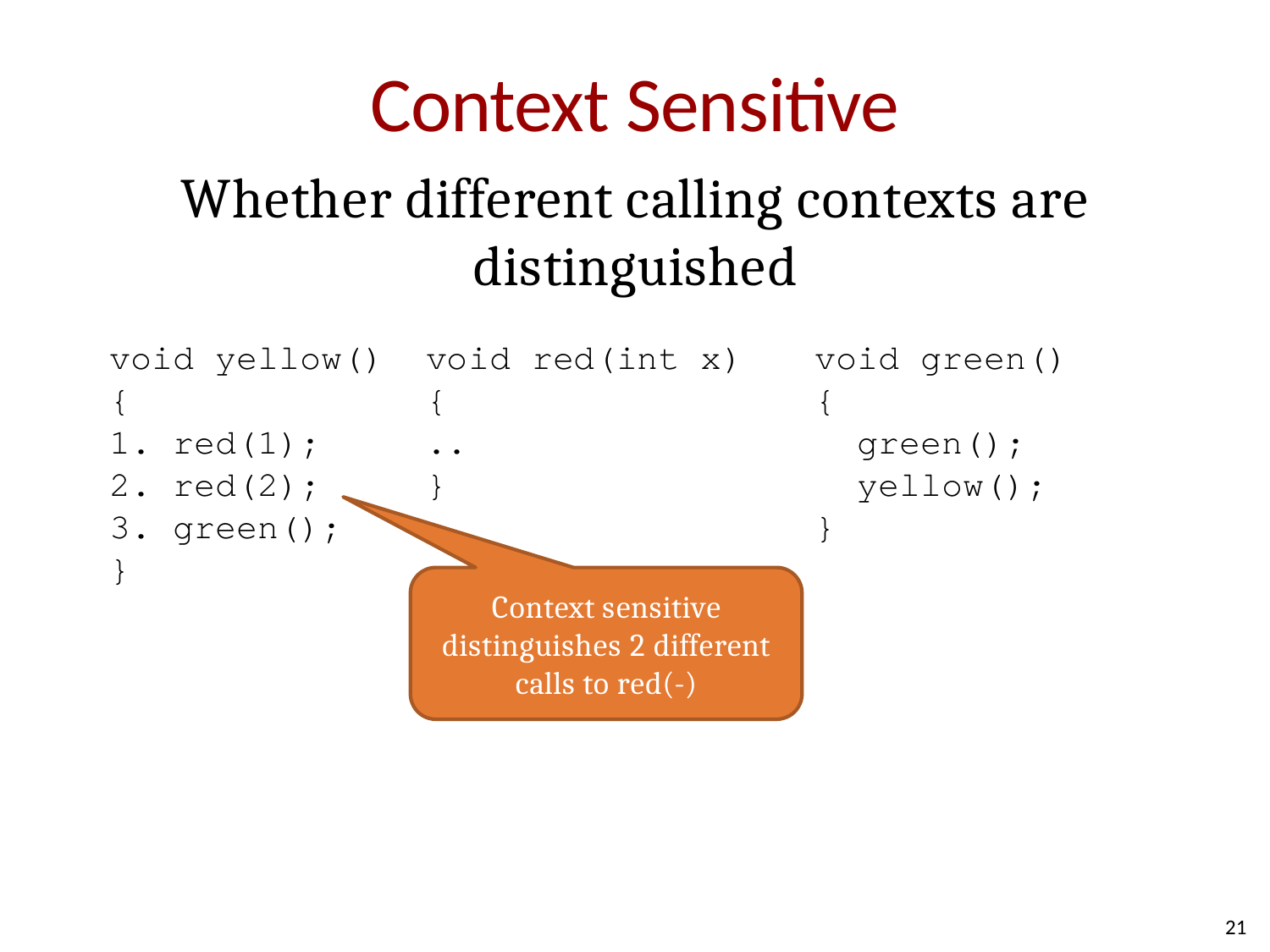

# Context Sensitive
Whether different calling contexts are distinguished
void yellow()
{
1. red(1);
2. red(2);
3. green();
}
void red(int x)
{
..
}
void green()
{
  green();
  yellow();
}
Context sensitive distinguishes 2 different calls to red(-)
21